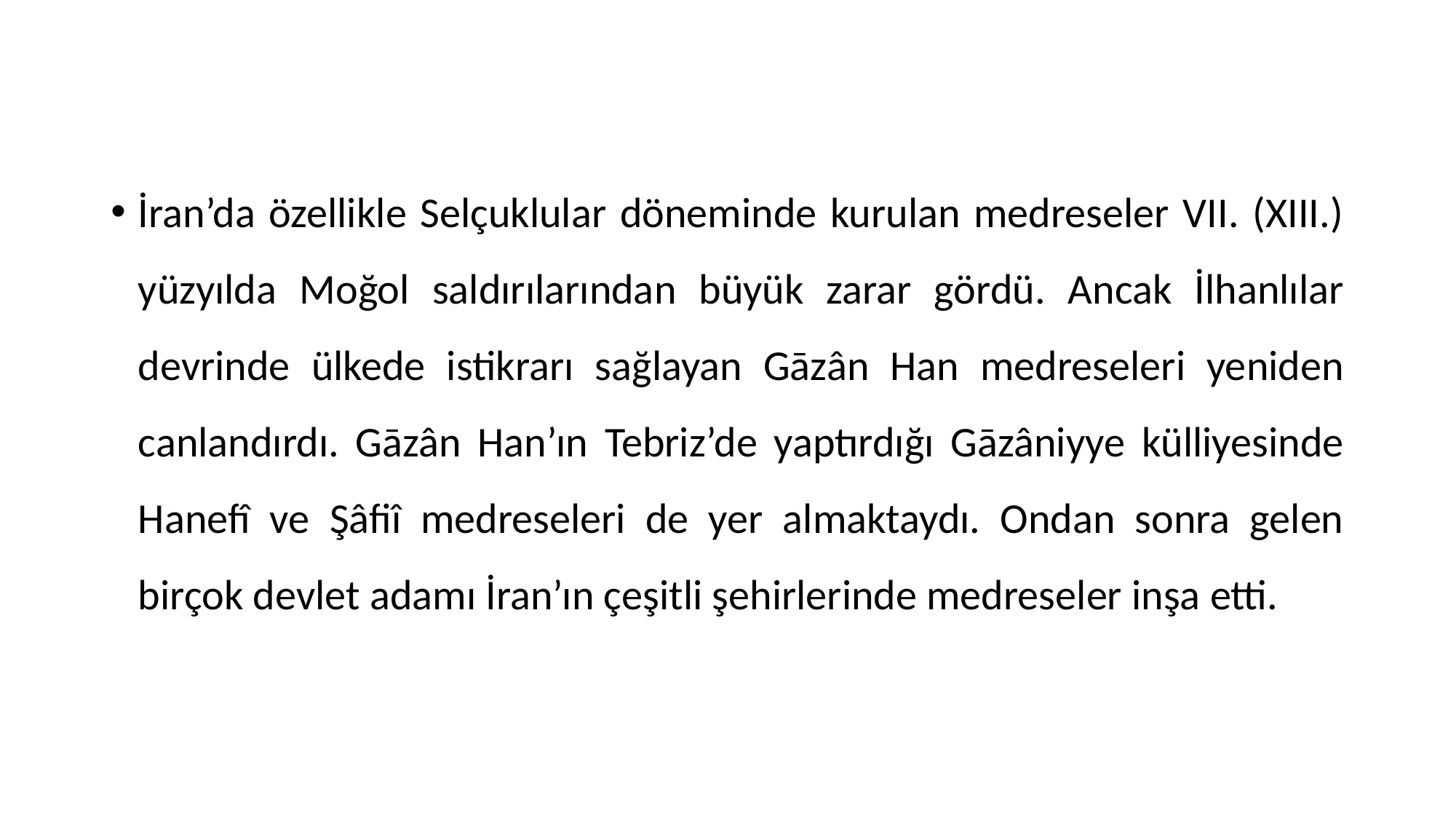

İran’da özellikle Selçuklular döneminde kurulan medreseler VII. (XIII.) yüzyılda Moğol saldırılarından büyük zarar gördü. Ancak İlhanlılar devrinde ülkede istikrarı sağlayan Gāzân Han medreseleri yeniden canlandırdı. Gāzân Han’ın Tebriz’de yaptırdığı Gāzâniyye külliyesinde Hanefî ve Şâfiî medreseleri de yer almaktaydı. Ondan sonra gelen birçok devlet adamı İran’ın çeşitli şehirlerinde medreseler inşa etti.